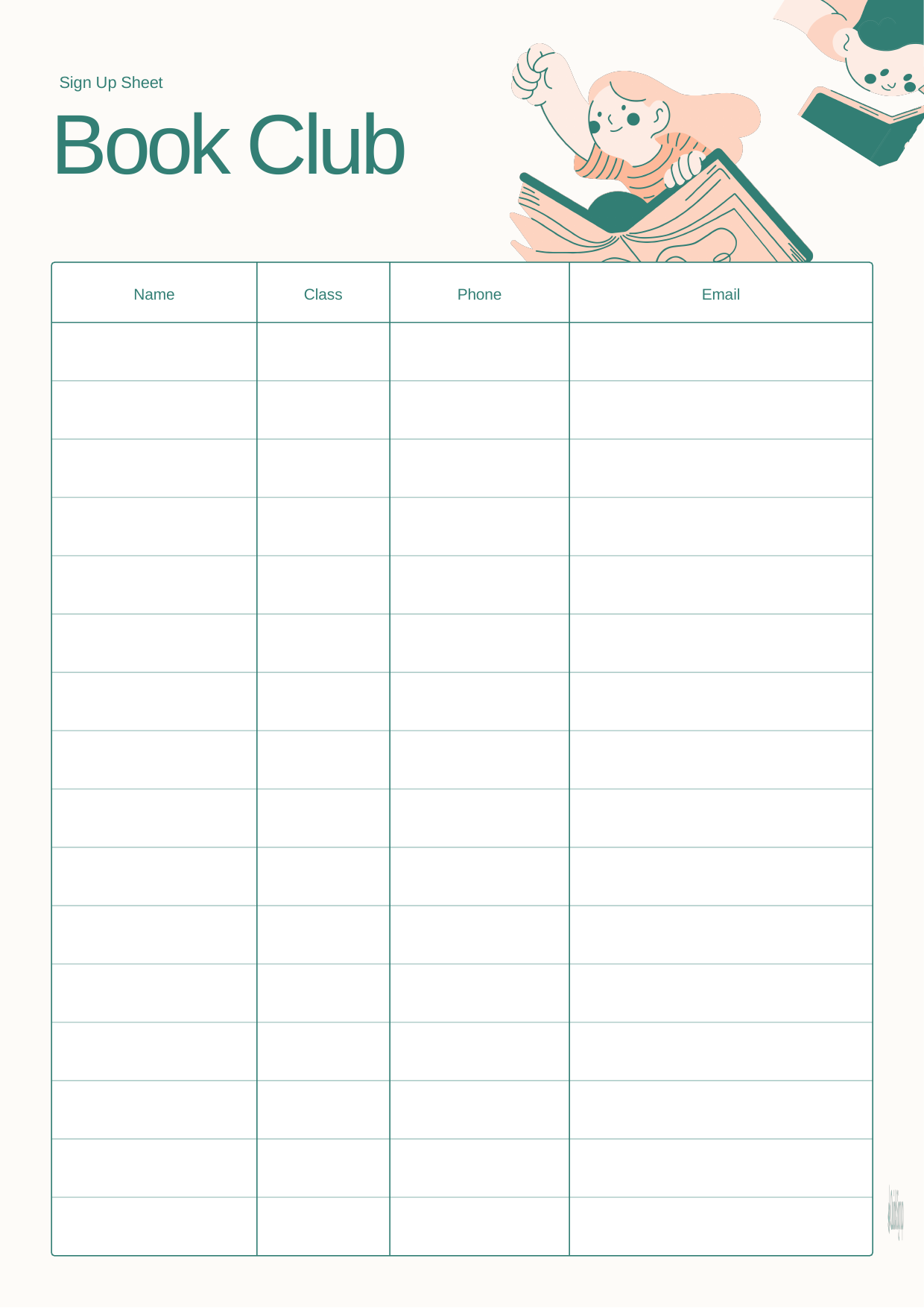

Sign Up Sheet
Book Club

Name
Class
Phone
Email